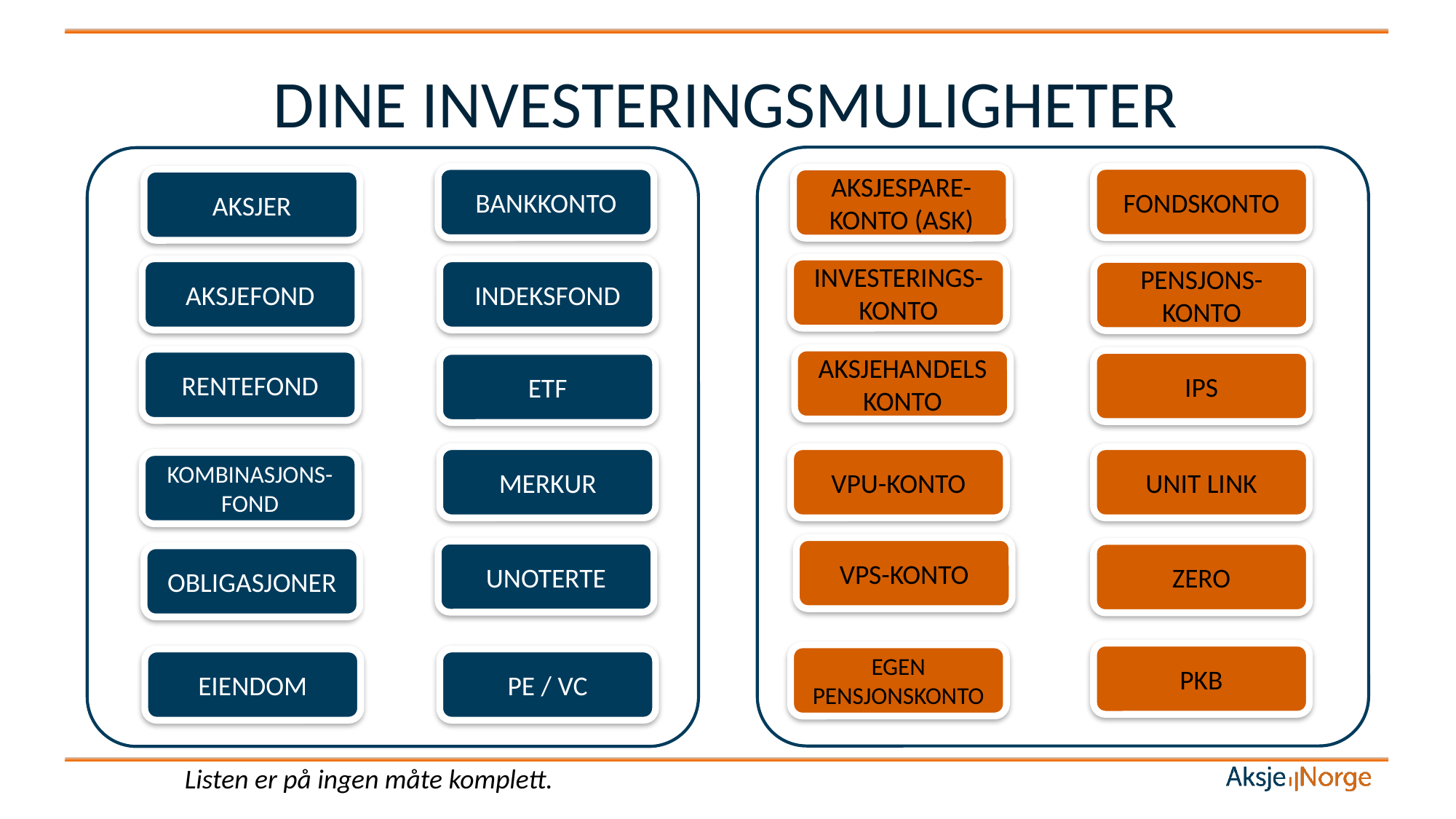

# DINE INVESTERINGSMULIGHETER

FONDSKONTO
BANKKONTO
AKSJESPARE-KONTO (ASK)
AKSJER
INVESTERINGS-KONTO
INDEKSFOND
AKSJEFOND
PENSJONS-KONTO
AKSJEHANDELS KONTO
RENTEFOND
IPS
ETF
MERKUR
VPU-KONTO
UNIT LINK
KOMBINASJONS-FOND
VPS-KONTO
UNOTERTE
ZERO
OBLIGASJONER
PKB
EGEN PENSJONSKONTO
PE / VC
EIENDOM
Listen er på ingen måte komplett.